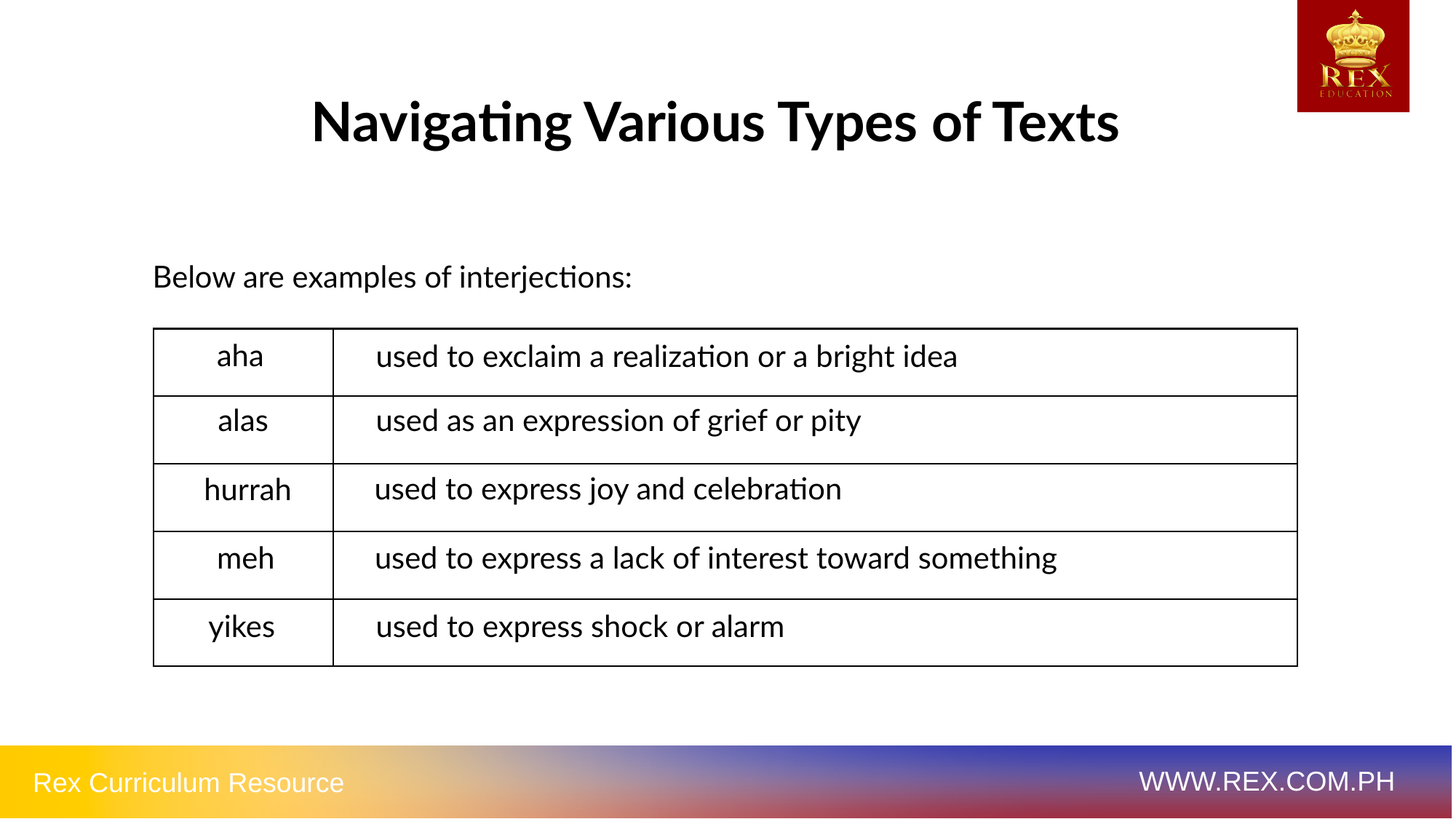

Navigating Various Types of Texts
Below are examples of interjections:
|  |  |
| --- | --- |
|  |  |
|  |  |
|  |  |
|  |  |
aha
used to exclaim a realization or a bright idea
alas
used as an expression of grief or pity
used to express joy and celebration
hurrah
meh
used to express a lack of interest toward something
yikes
used to express shock or alarm